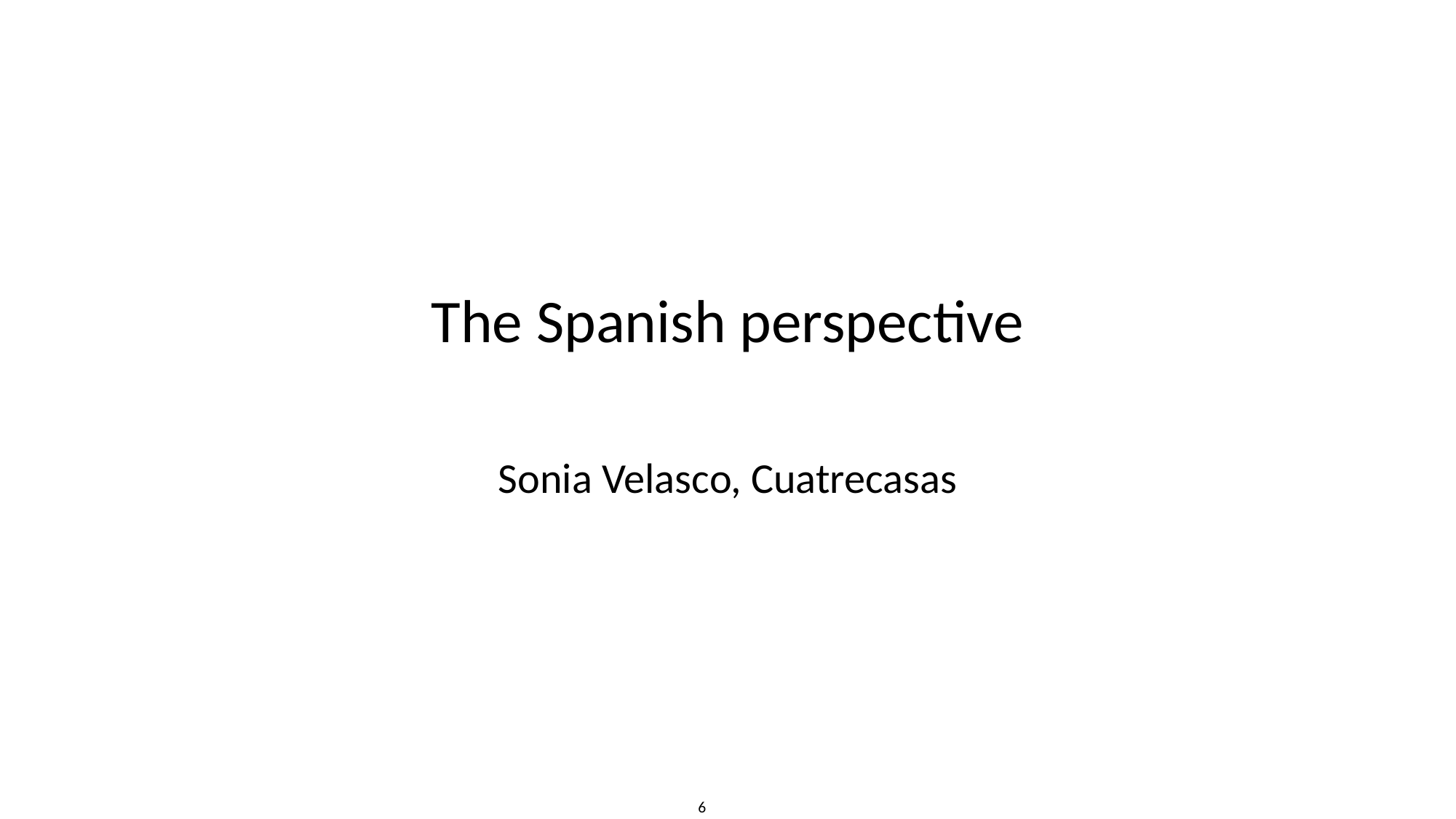

# The Spanish perspective
Sonia Velasco, Cuatrecasas